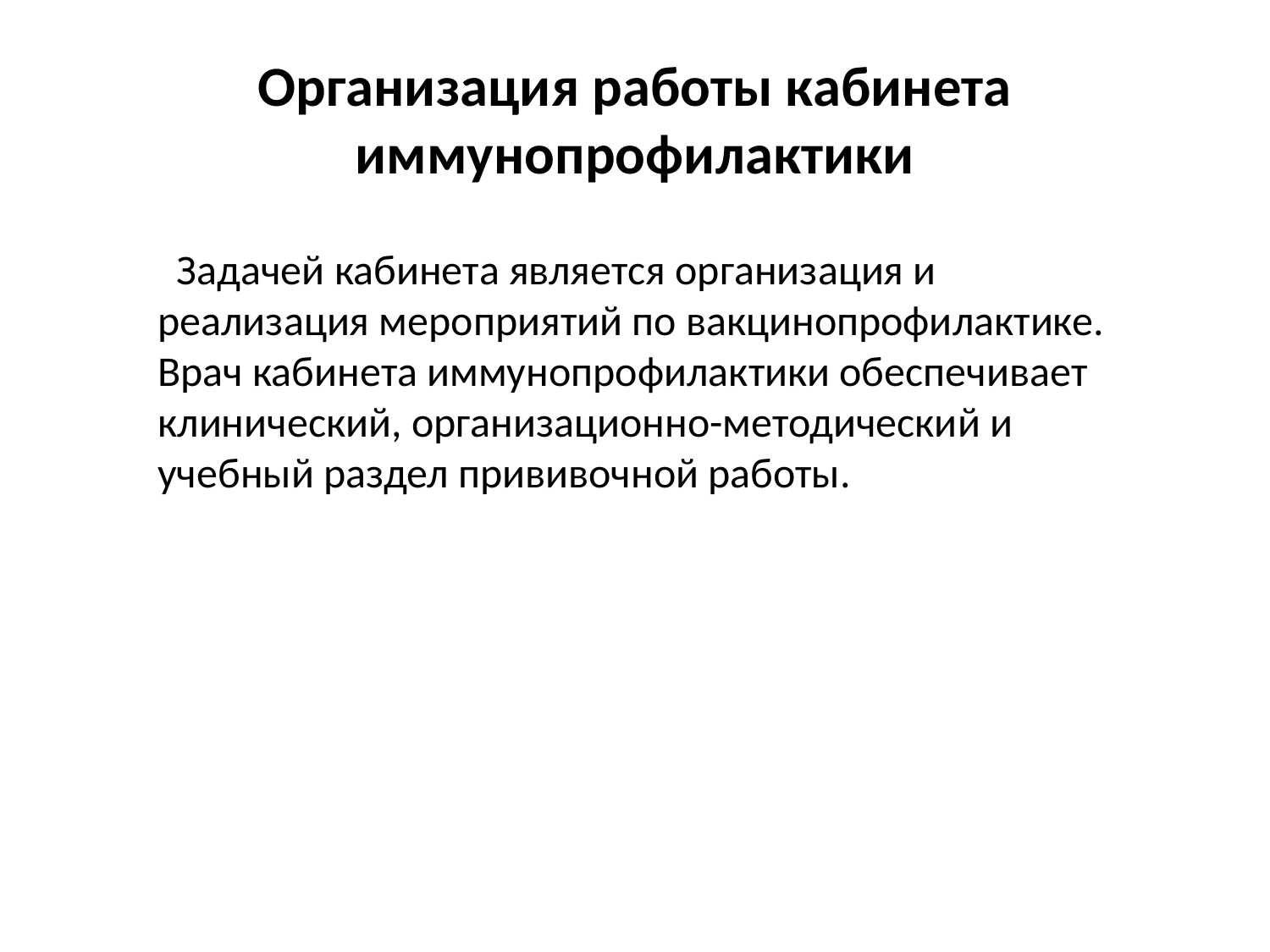

# Организация работы кабинета иммунопрофилактики
  Задачей кабинета является организация и реализация мероприятий по вакцинопрофилактике. Врач кабинета иммунопрофилактики обеспечивает клинический, организационно-методический и учебный раздел прививочной работы.